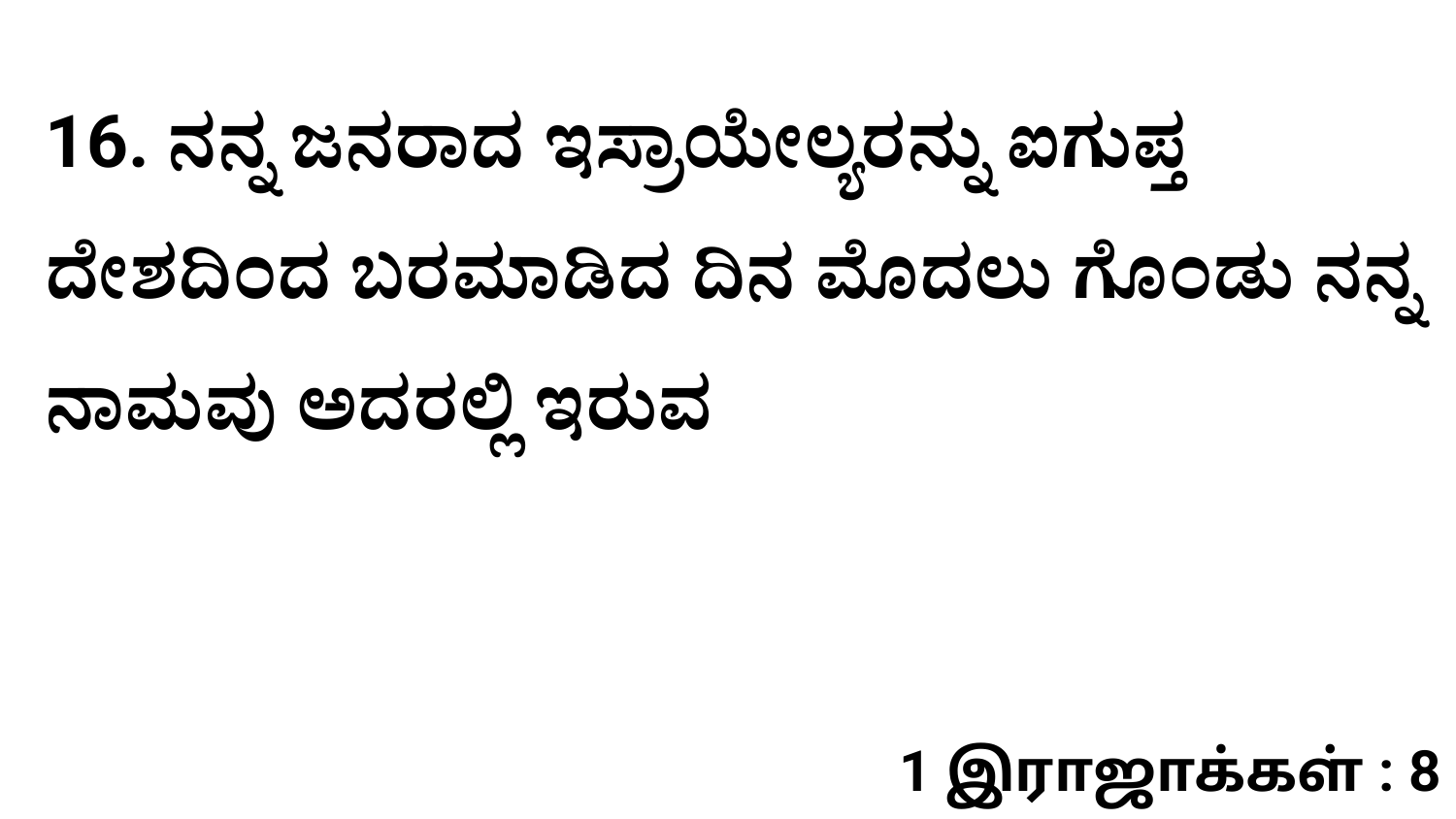

16. ನನ್ನ ಜನರಾದ ಇಸ್ರಾಯೇಲ್ಯರನ್ನು ಐಗುಪ್ತ ದೇಶದಿಂದ ಬರಮಾಡಿದ ದಿನ ಮೊದಲು ಗೊಂಡು ನನ್ನ ನಾಮವು ಅದರಲ್ಲಿ ಇರುವ
1 இராஜாக்கள் : 8